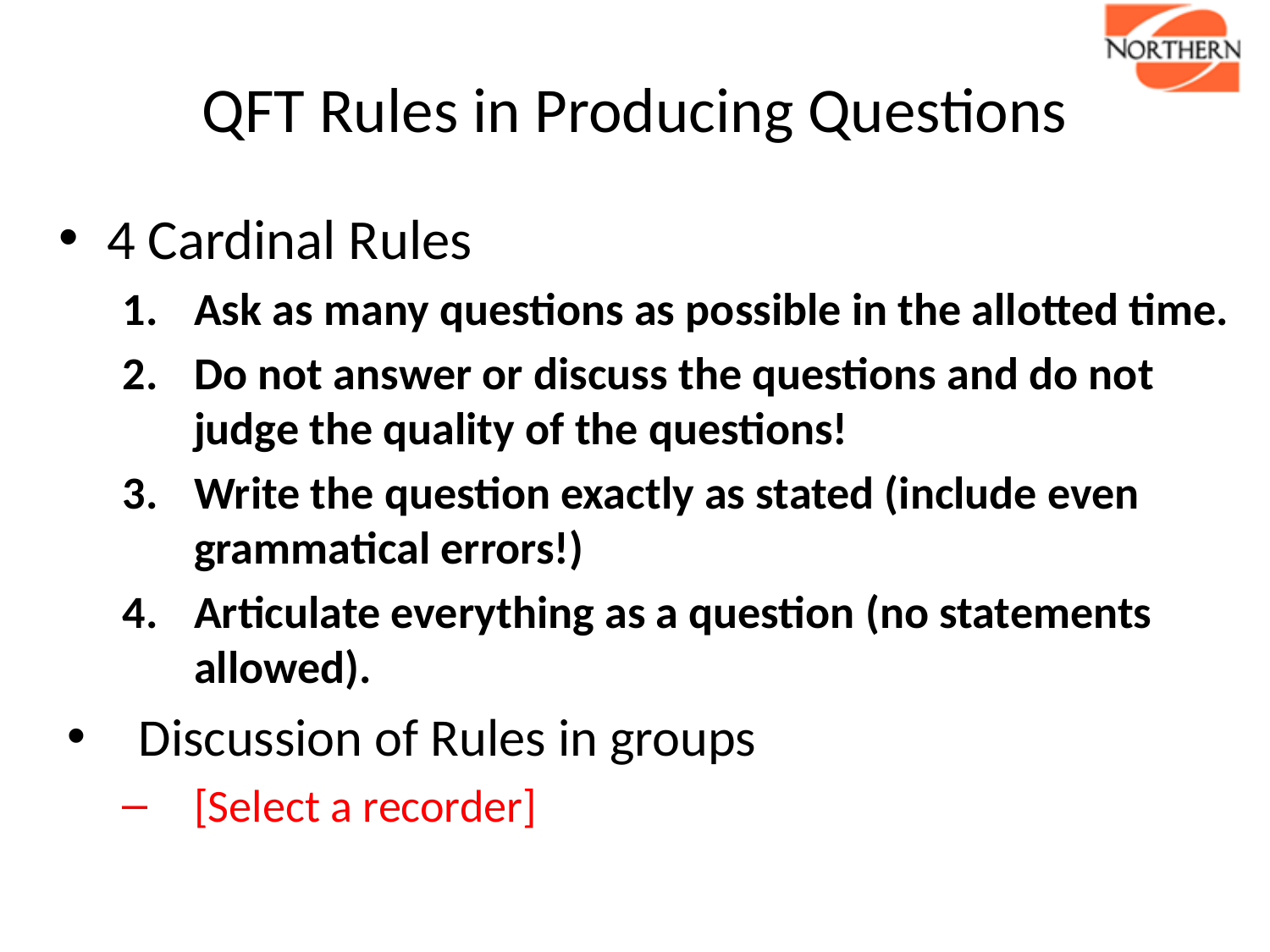

# QFT Rules in Producing Questions
4 Cardinal Rules
Ask as many questions as possible in the allotted time.
Do not answer or discuss the questions and do not judge the quality of the questions!
Write the question exactly as stated (include even grammatical errors!)
Articulate everything as a question (no statements allowed).
Discussion of Rules in groups
[Select a recorder]